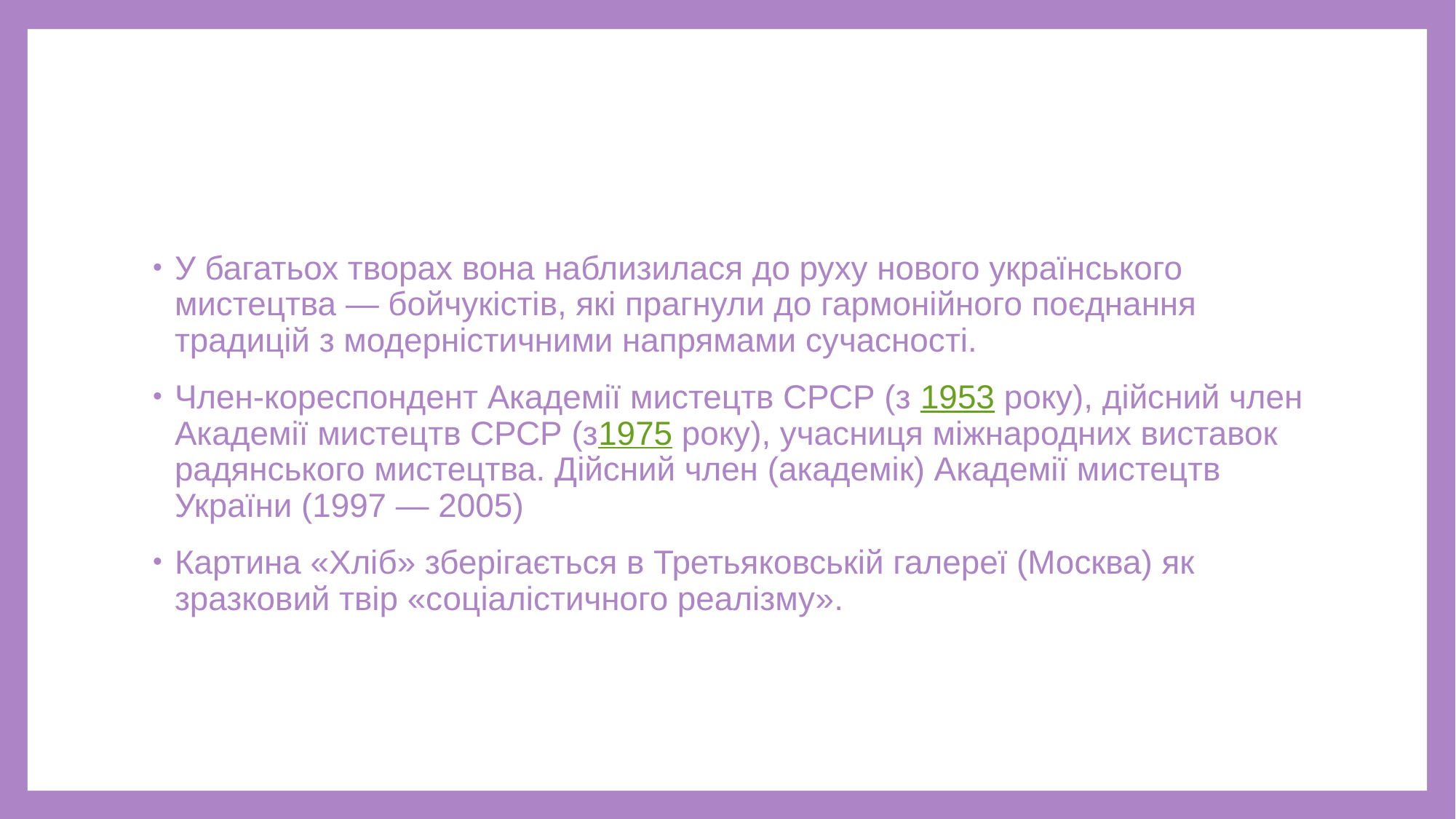

#
У багатьох творах вона наблизилася до руху нового українського мистецтва — бойчукістів, які прагнули до гармонійного поєднання традицій з модерністичними напрямами сучасності.
Член-кореспондент Академії мистецтв СРСР (з 1953 року), дійсний член Академії мистецтв СРСР (з1975 року), учасниця міжнародних виставок радянського мистецтва. Дійсний член (академік) Академії мистецтв України (1997 — 2005)
Картина «Хліб» зберігається в Третьяковській галереї (Москва) як зразковий твір «соціалістичного реалізму».